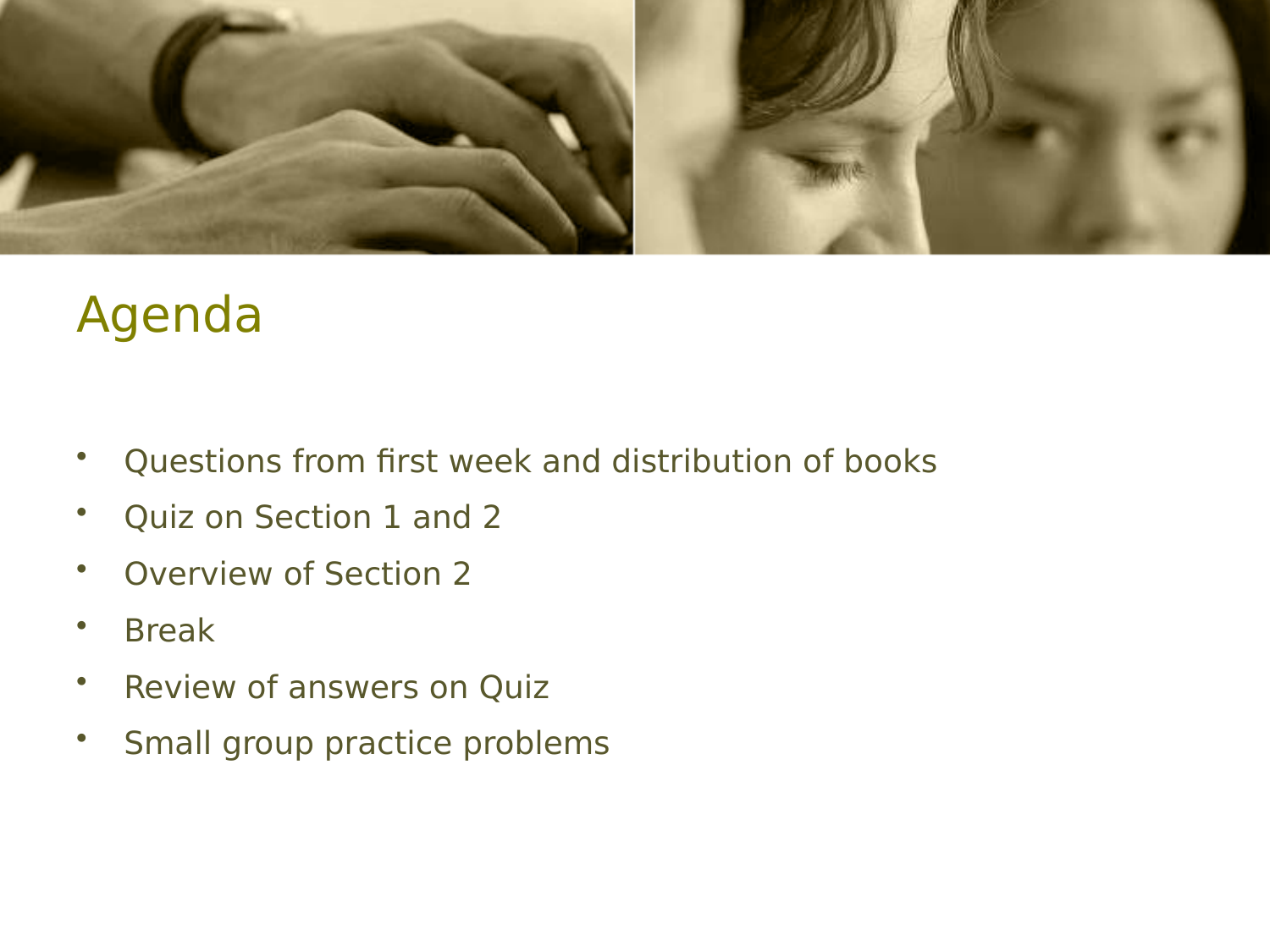

# Agenda

Questions from first week and distribution of books
Quiz on Section 1 and 2
Overview of Section 2
Break
Review of answers on Quiz
Small group practice problems